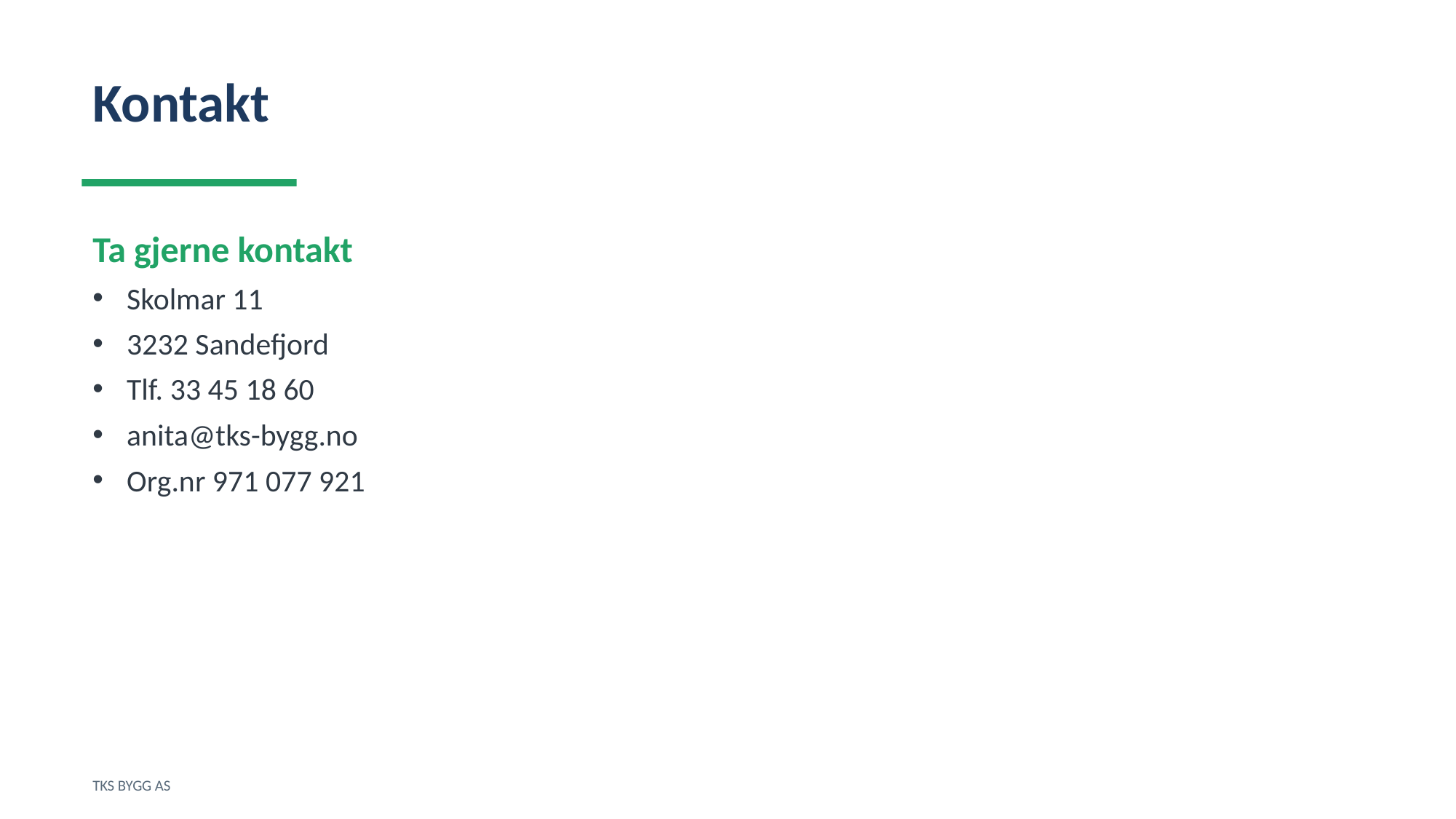

Kontakt

Ta gjerne kontakt
Skolmar 11
3232 Sandefjord
Tlf. 33 45 18 60
anita@tks-bygg.no
Org.nr 971 077 921
TKS BYGG AS